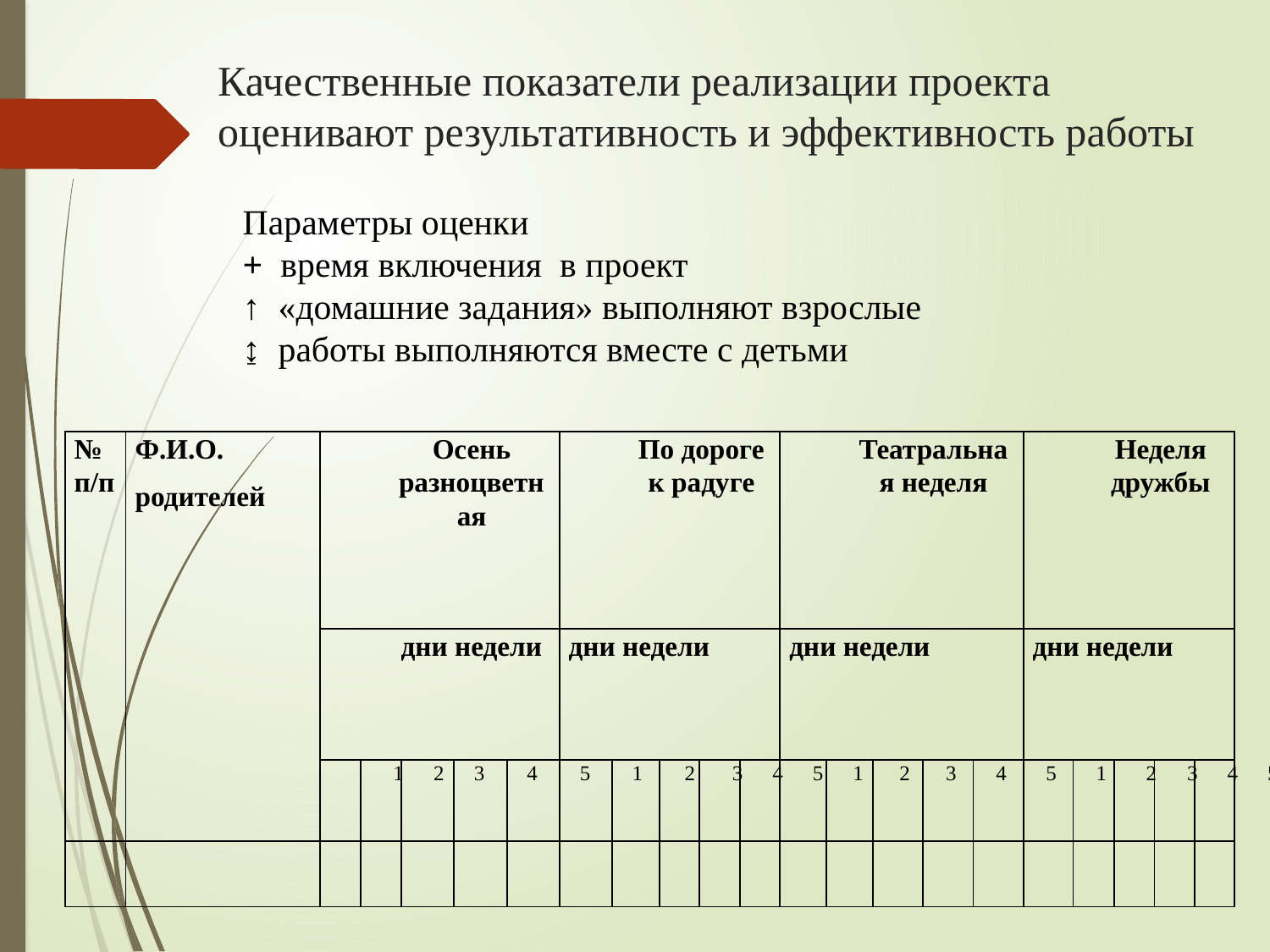

# Качественные показатели реализации проекта оценивают результативность и эффективность работы
                  Параметры оценки
                  +  время включения  в проект
                  ↑  «домашние задания» выполняют взрослые
                  ↨  работы выполняются вместе с детьми
| № п/п | Ф.И.О. родителей | Осень разноцветная |  |  |  |  | По дороге к радуге |  |  |  |  | Театральная неделя |  |  |  |  | Неделя дружбы |  |  |  |  |
| --- | --- | --- | --- | --- | --- | --- | --- | --- | --- | --- | --- | --- | --- | --- | --- | --- | --- | --- | --- | --- | --- |
|  |  | дни недели |  |  |  |  | дни недели |  |  |  |  | дни недели |  |  |  |  | дни недели |  |  |  |  |
|  |  | 1 | 2 | 3 | 4 | 5 | 1 | 2 | 3 | 4 | 5 | 1 | 2 | 3 | 4 | 5 | 1 | 2 | 3 | 4 | 5 |
|  |  |  |  |  |  |  |  |  |  |  |  |  |  |  |  |  |  |  |  |  |  |